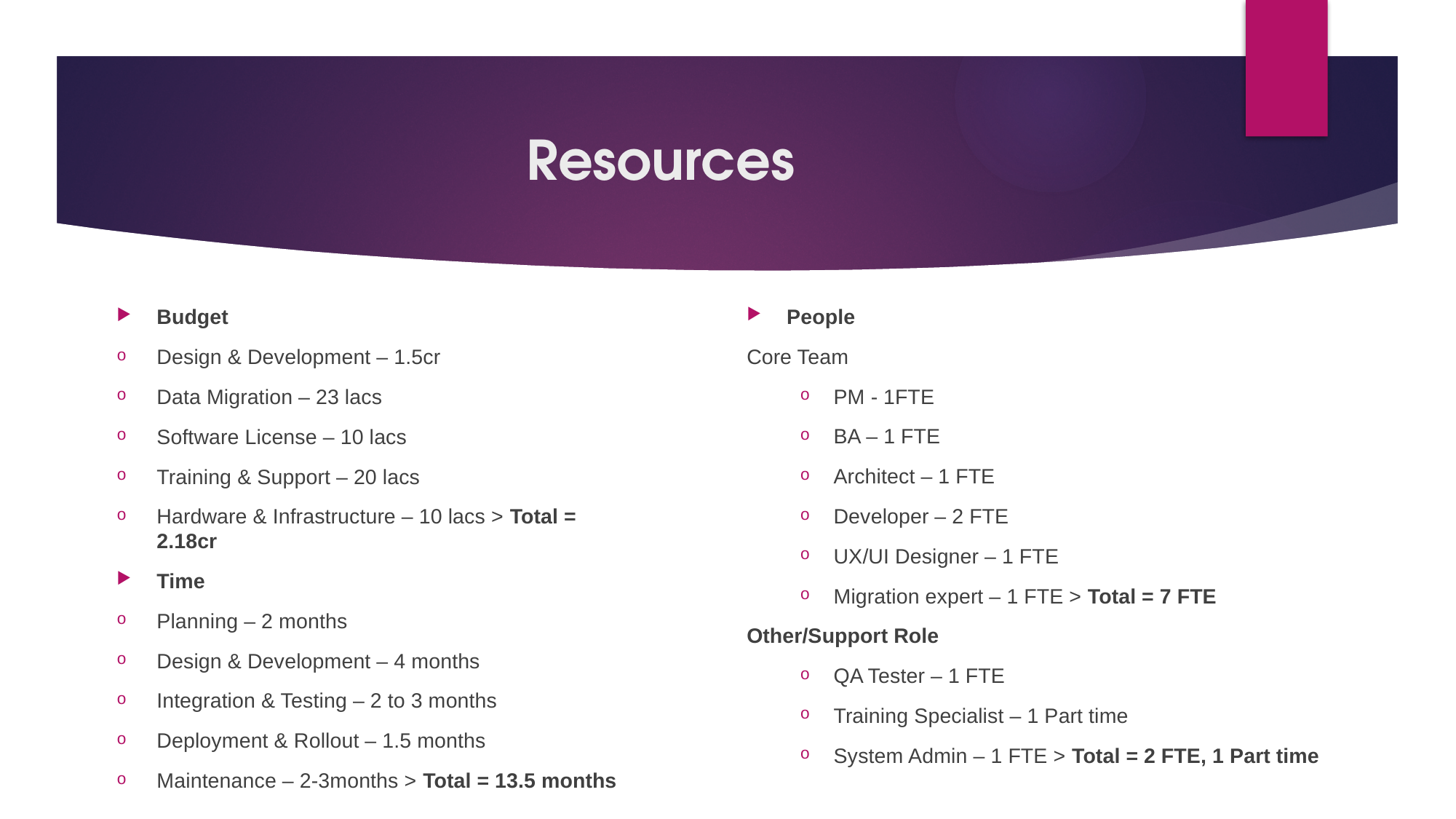

# Resources
Budget
Design & Development – 1.5cr
Data Migration – 23 lacs
Software License – 10 lacs
Training & Support – 20 lacs
Hardware & Infrastructure – 10 lacs > Total = 2.18cr
Time
Planning – 2 months
Design & Development – 4 months
Integration & Testing – 2 to 3 months
Deployment & Rollout – 1.5 months
Maintenance – 2-3months > Total = 13.5 months

People
Core Team
PM - 1FTE
BA – 1 FTE
Architect – 1 FTE
Developer – 2 FTE
UX/UI Designer – 1 FTE
Migration expert – 1 FTE > Total = 7 FTE
Other/Support Role
QA Tester – 1 FTE
Training Specialist – 1 Part time
System Admin – 1 FTE > Total = 2 FTE, 1 Part time